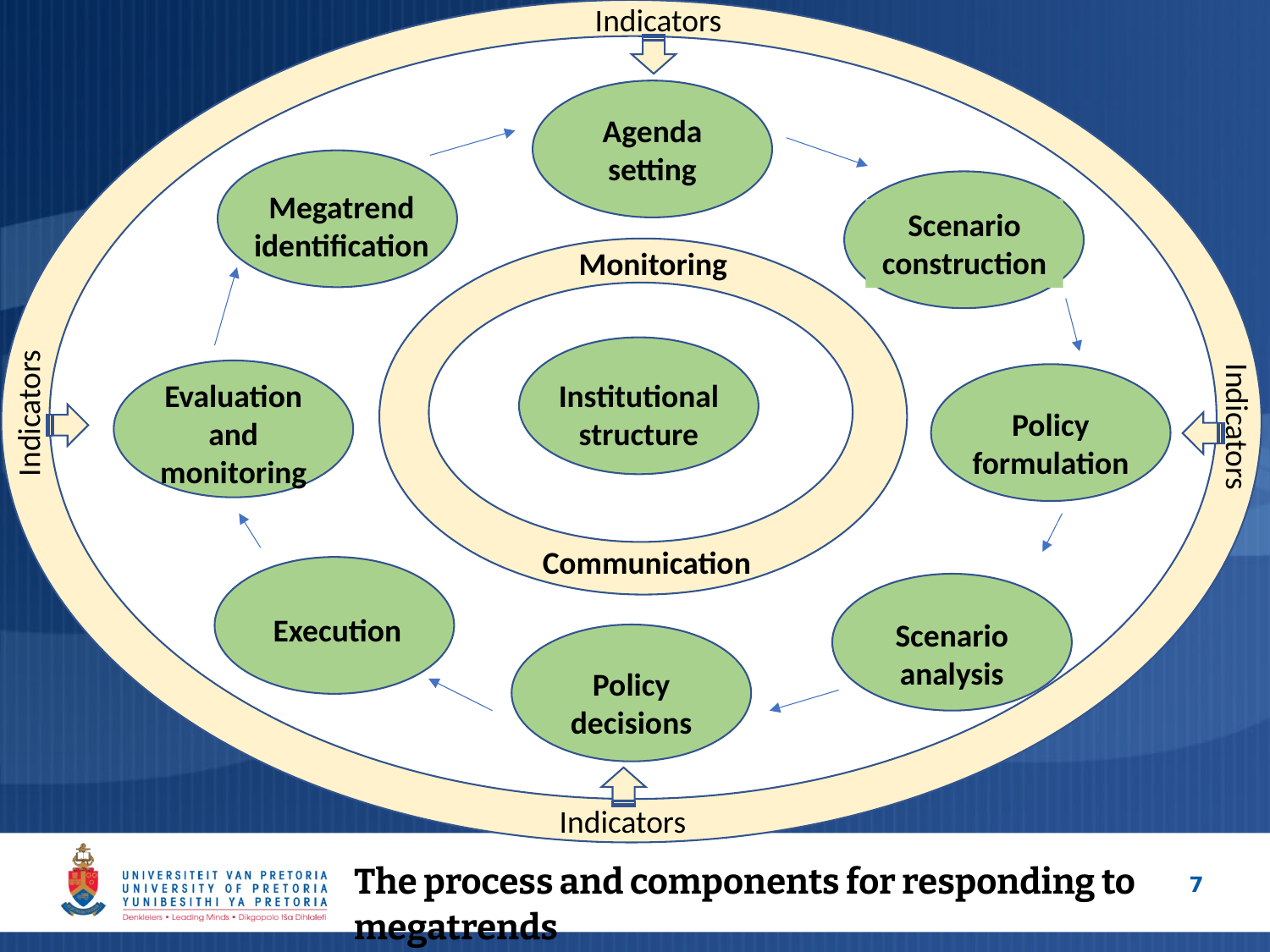

Indicators

Agenda setting

Megatrend identification

Scenario construction
Monitoring

Institutional structure

Evaluation and monitoring

Policy formulation
Indicators

Indicators
Communication

Execution

Scenario analysis

Policy decisions

Indicators
The process and components for responding to megatrends
7